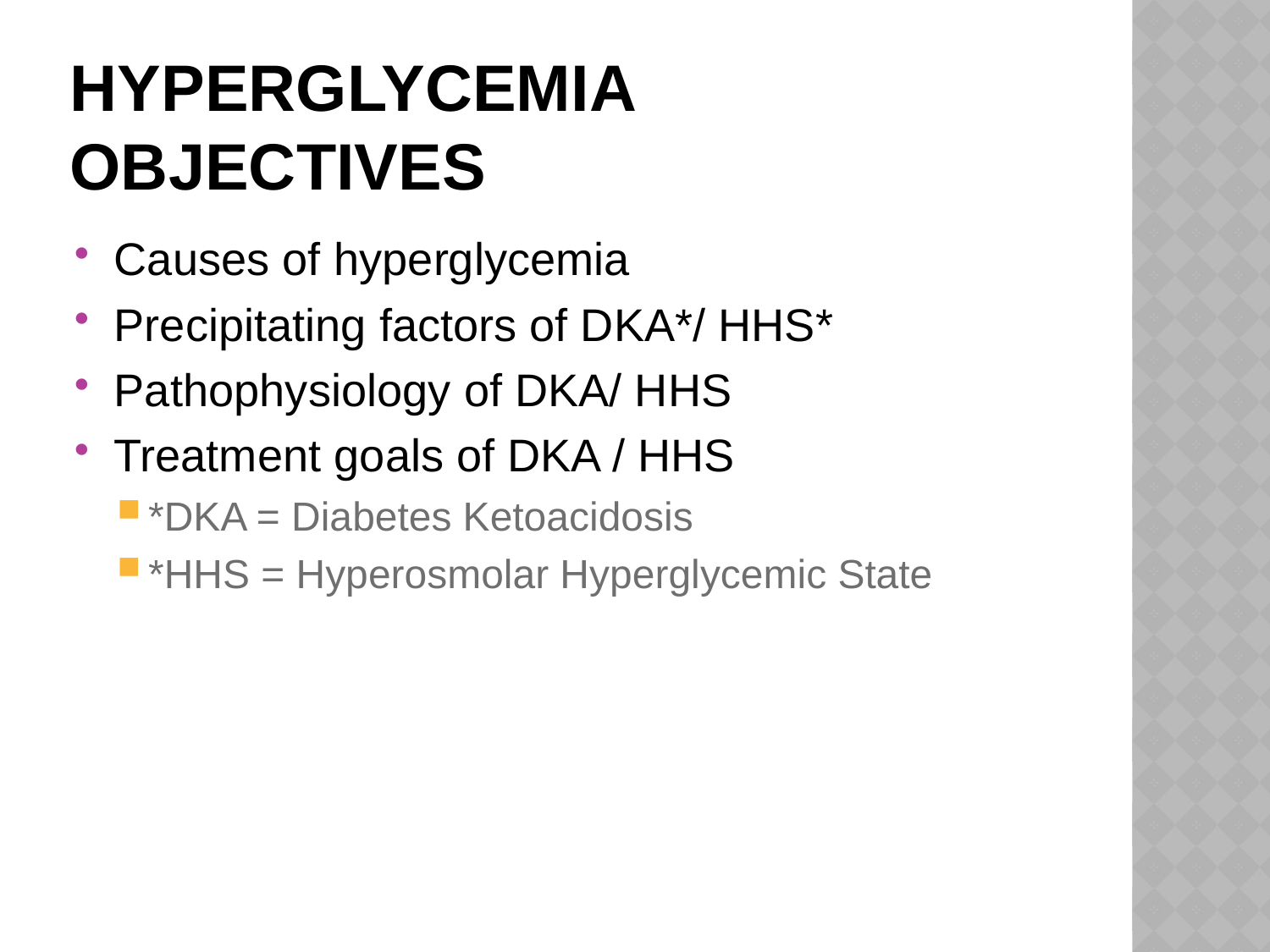

# Hyperglycemia Objectives
Causes of hyperglycemia
Precipitating factors of DKA*/ HHS*
Pathophysiology of DKA/ HHS
Treatment goals of DKA / HHS
*DKA = Diabetes Ketoacidosis
*HHS = Hyperosmolar Hyperglycemic State